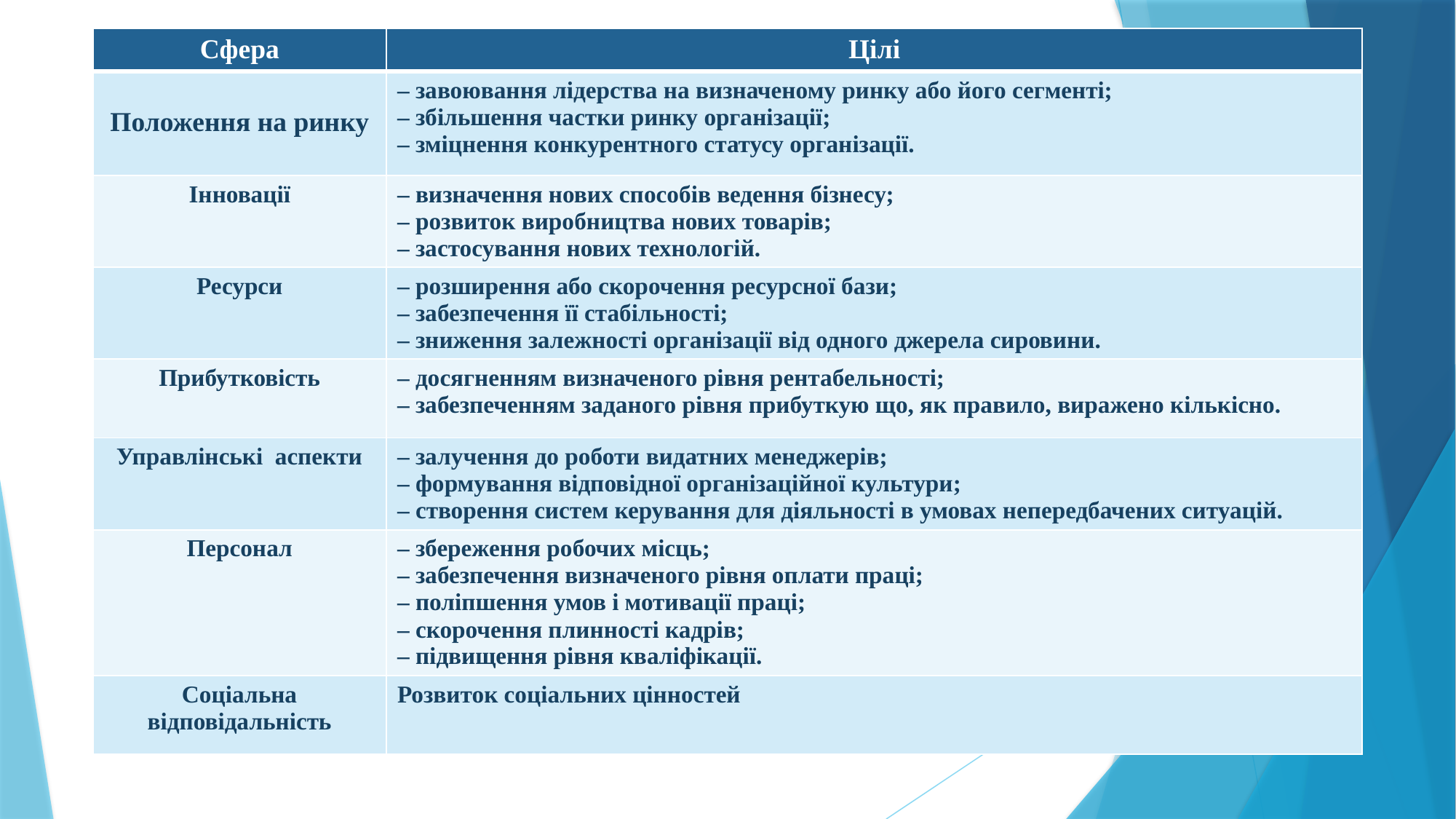

| Сфера | Цілі |
| --- | --- |
| Положення на ринку | – завоювання лідерства на визначеному ринку або його сегменті; – збільшення частки ринку організації; – зміцнення конкурентного статусу організації. |
| Інновації | – визначення нових способів ведення бізнесу; – розвиток виробництва нових товарів; – застосування нових технологій. |
| Ресурси | – розширення або скорочення ресурсної бази; – забезпечення її стабільності; – зниження залежності організації від одного джерела сировини. |
| Прибутковість | – досягненням визначеного рівня рентабельності; – забезпеченням заданого рівня прибуткую що, як правило, виражено кількісно. |
| Управлінські аспекти | – залучення до роботи видатних менеджерів; – формування відповідної організаційної культури; – створення систем керування для діяльності в умовах непередбачених ситуацій. |
| Персонал | – збереження робочих місць; – забезпечення визначеного рівня оплати праці; – поліпшення умов і мотивації праці; – скорочення плинності кадрів; – підвищення рівня кваліфікації. |
| Соціальна відповідальність | Розвиток соціальних цінностей |